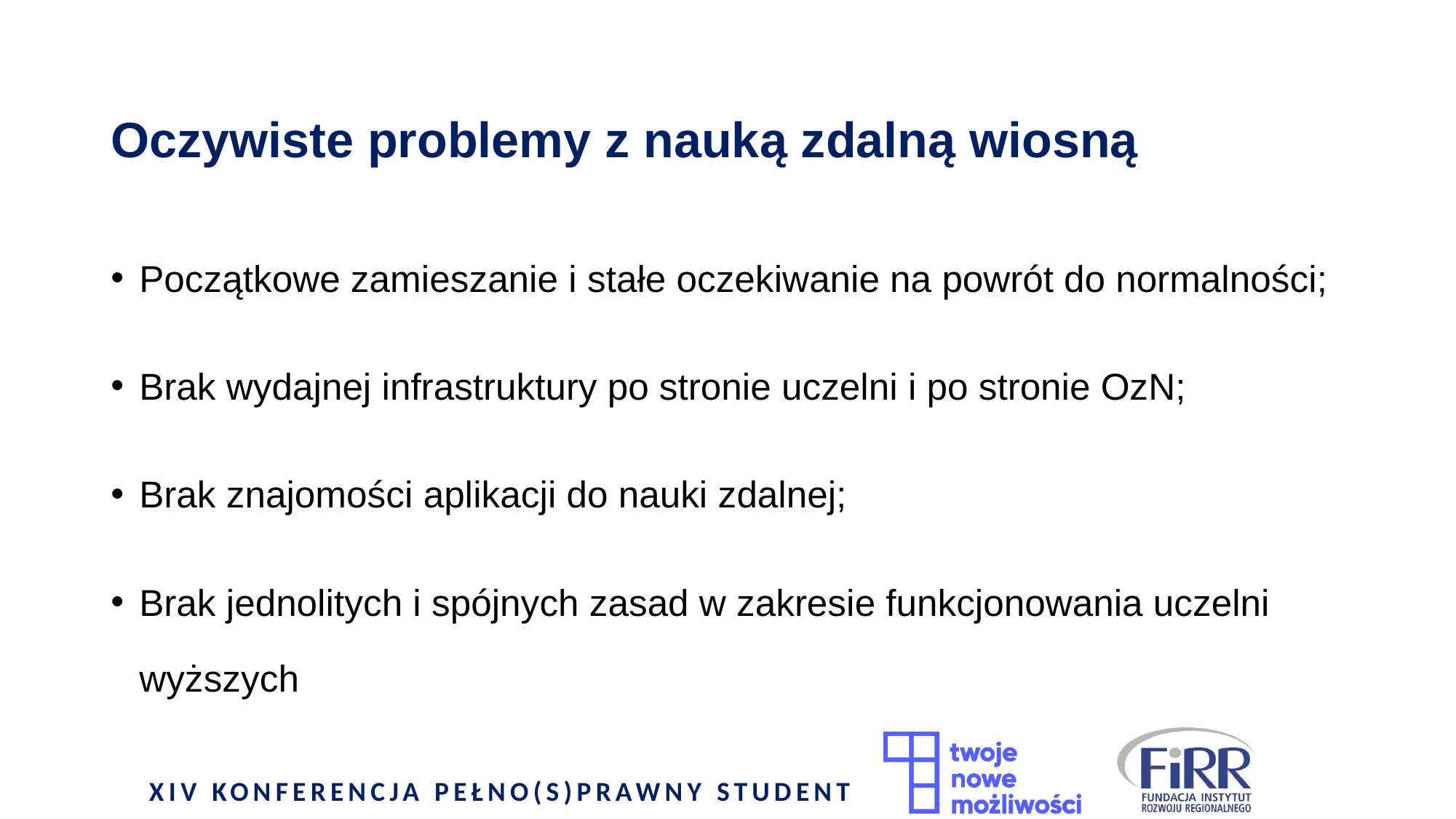

# Oczywiste problemy z nauką zdalną wiosną
Początkowe zamieszanie i stałe oczekiwanie na powrót do normalności;
Brak wydajnej infrastruktury po stronie uczelni i po stronie OzN;
Brak znajomości aplikacji do nauki zdalnej;
Brak jednolitych i spójnych zasad w zakresie funkcjonowania uczelni wyższych